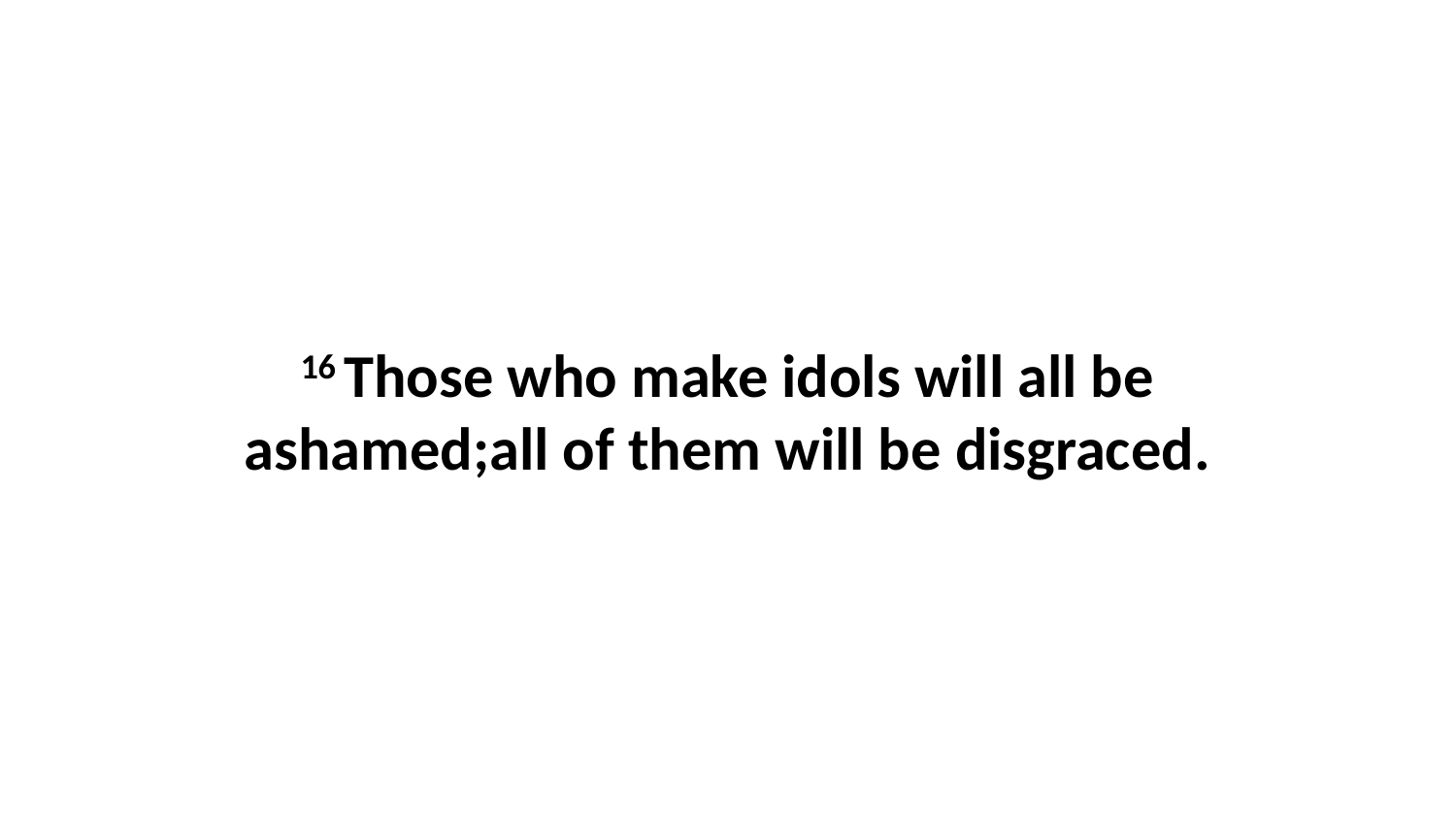

16 Those who make idols will all be ashamed;all of them will be disgraced.